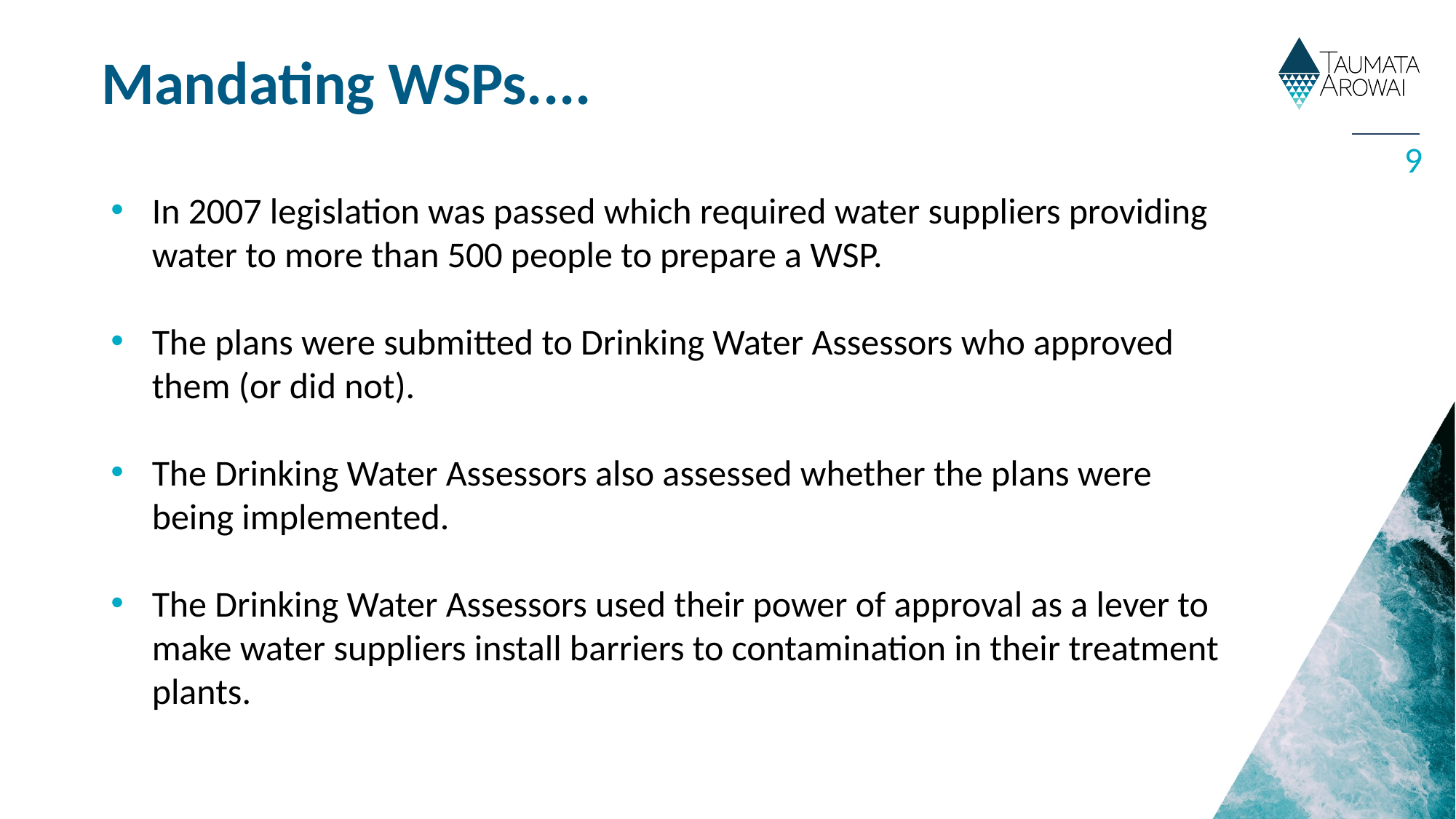

# Mandating WSPs....
9
In 2007 legislation was passed which required water suppliers providing water to more than 500 people to prepare a WSP.

The plans were submitted to Drinking Water Assessors who approved them (or did not).

The Drinking Water Assessors also assessed whether the plans were being implemented.

The Drinking Water Assessors used their power of approval as a lever to make water suppliers install barriers to contamination in their treatment plants.